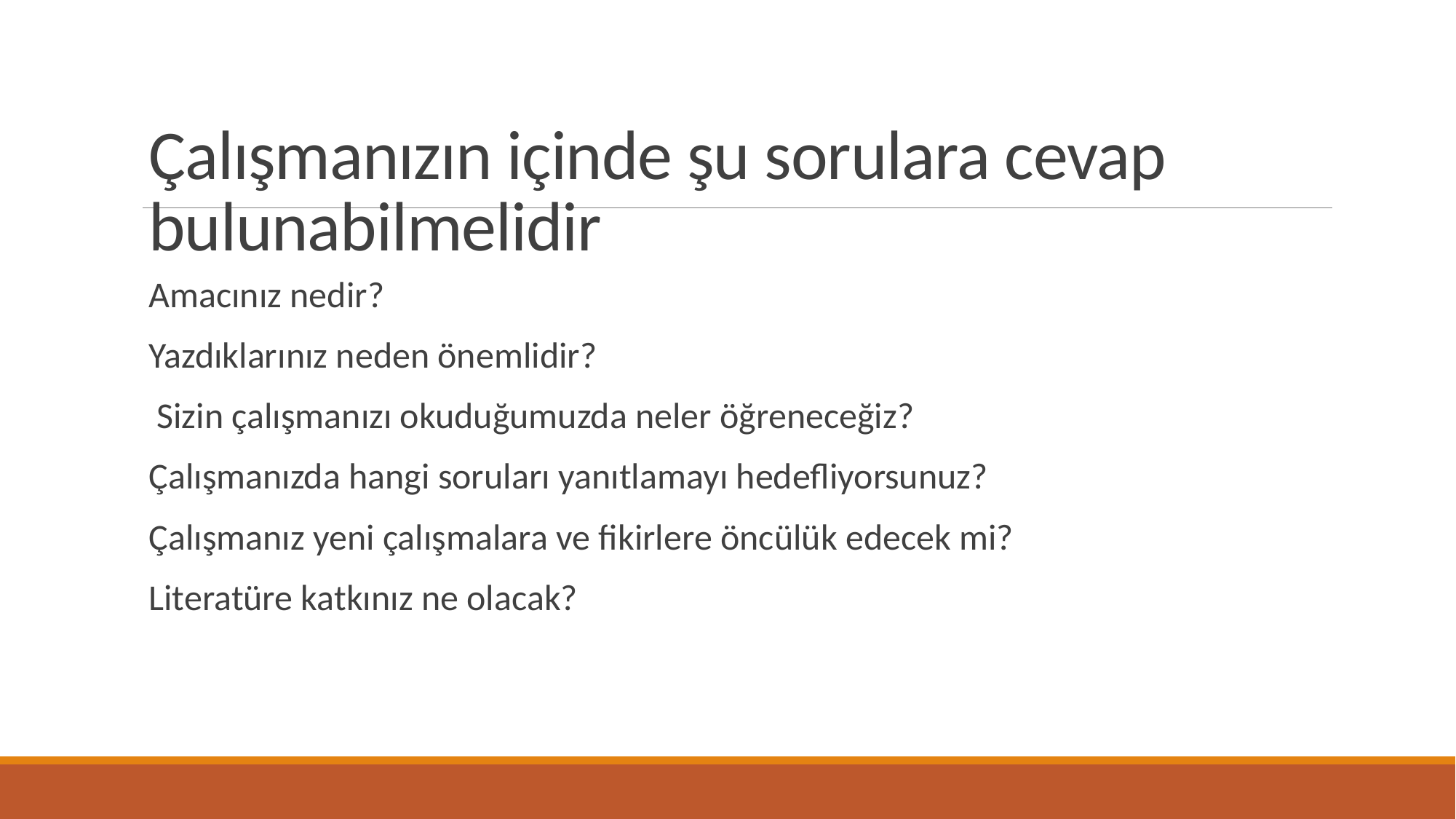

# Çalışmanızın içinde şu sorulara cevap bulunabilmelidir
Amacınız nedir?
Yazdıklarınız neden önemlidir?
 Sizin çalışmanızı okuduğumuzda neler öğreneceğiz?
Çalışmanızda hangi soruları yanıtlamayı hedefliyorsunuz?
Çalışmanız yeni çalışmalara ve fikirlere öncülük edecek mi?
Literatüre katkınız ne olacak?